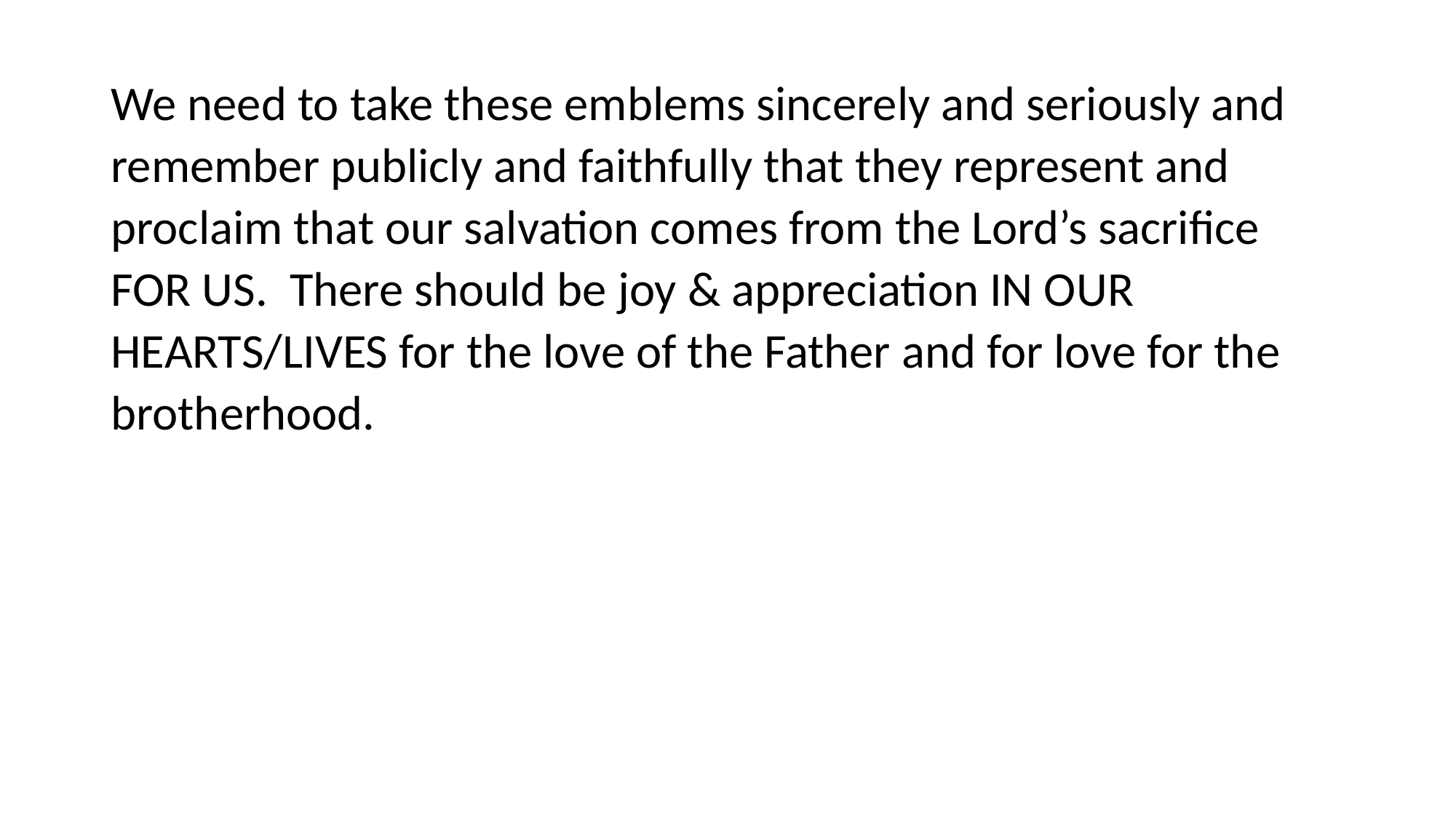

#
We need to take these emblems sincerely and seriously and remember publicly and faithfully that they represent and proclaim that our salvation comes from the Lord’s sacrifice FOR US.  There should be joy & appreciation IN OUR HEARTS/LIVES for the love of the Father and for love for the brotherhood.